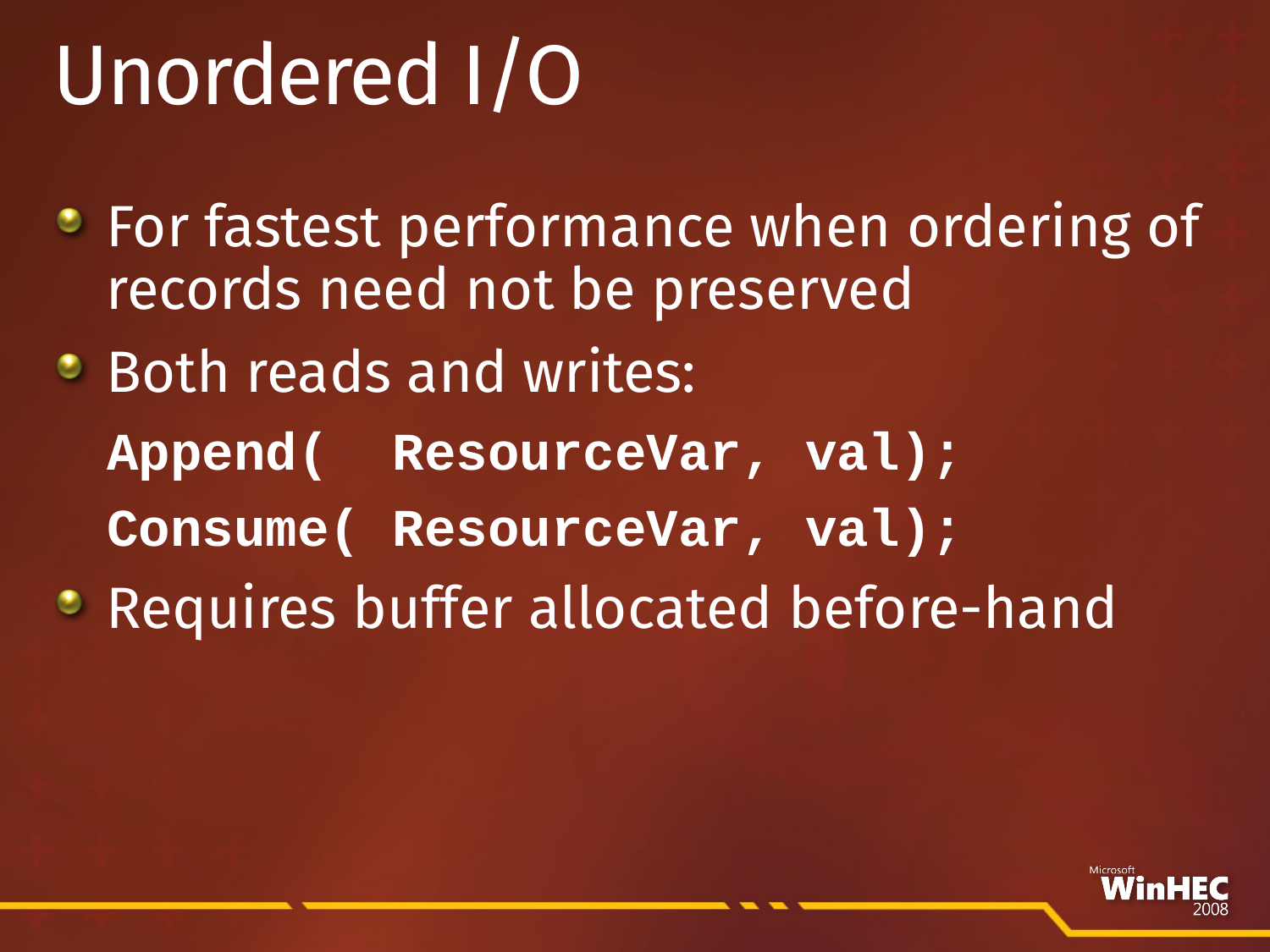

# Unordered I/O
For fastest performance when ordering of records need not be preserved
Both reads and writes:
Append(  ResourceVar, val);
Consume( ResourceVar, val);
Requires buffer allocated before-hand